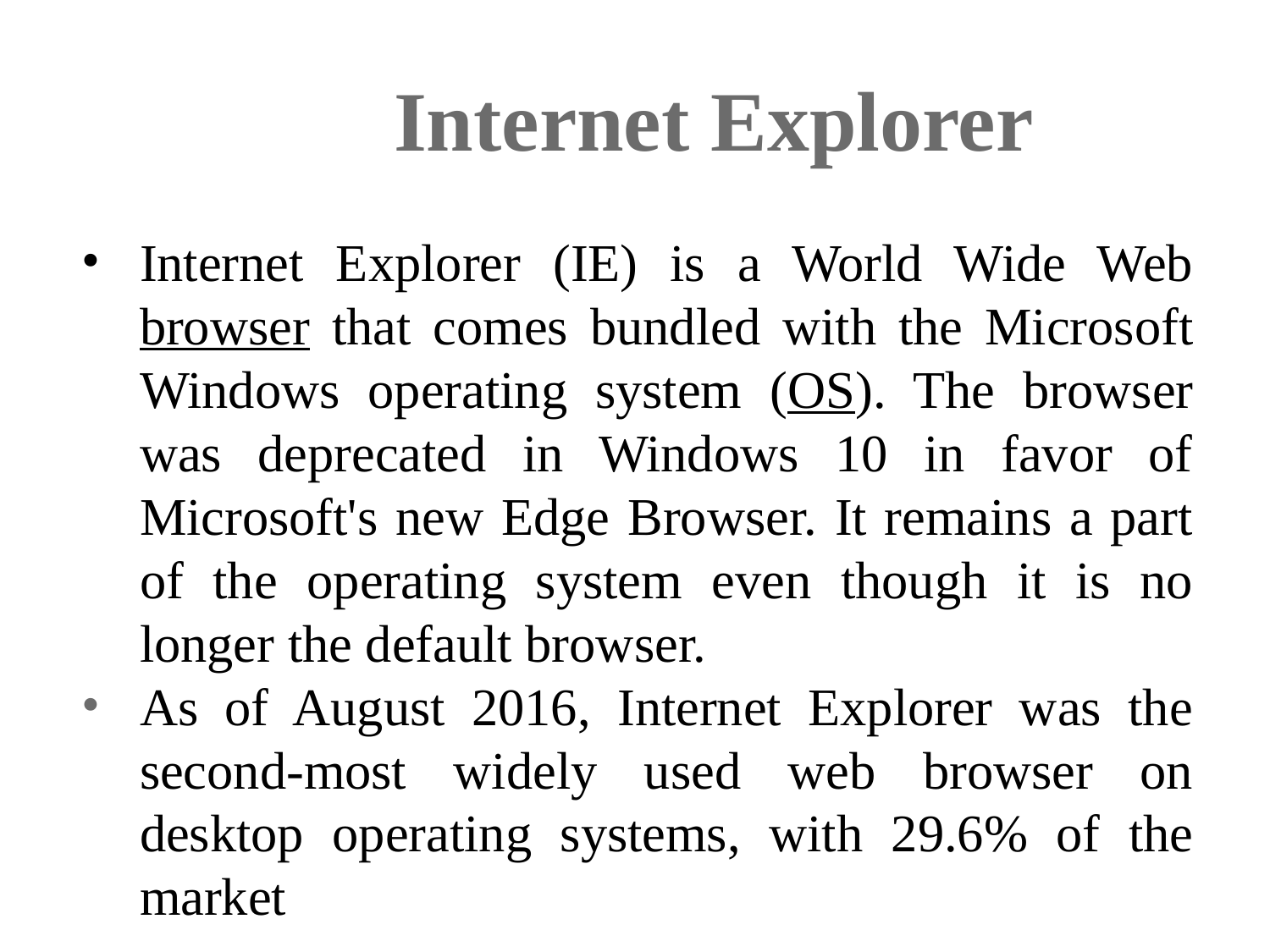

# Internet Explorer
Internet Explorer (IE) is a World Wide Web browser that comes bundled with the Microsoft Windows operating system (OS). The browser was deprecated in Windows 10 in favor of Microsoft's new Edge Browser. It remains a part of the operating system even though it is no longer the default browser.
As of August 2016, Internet Explorer was the second-most widely used web browser on desktop operating systems, with 29.6% of the market